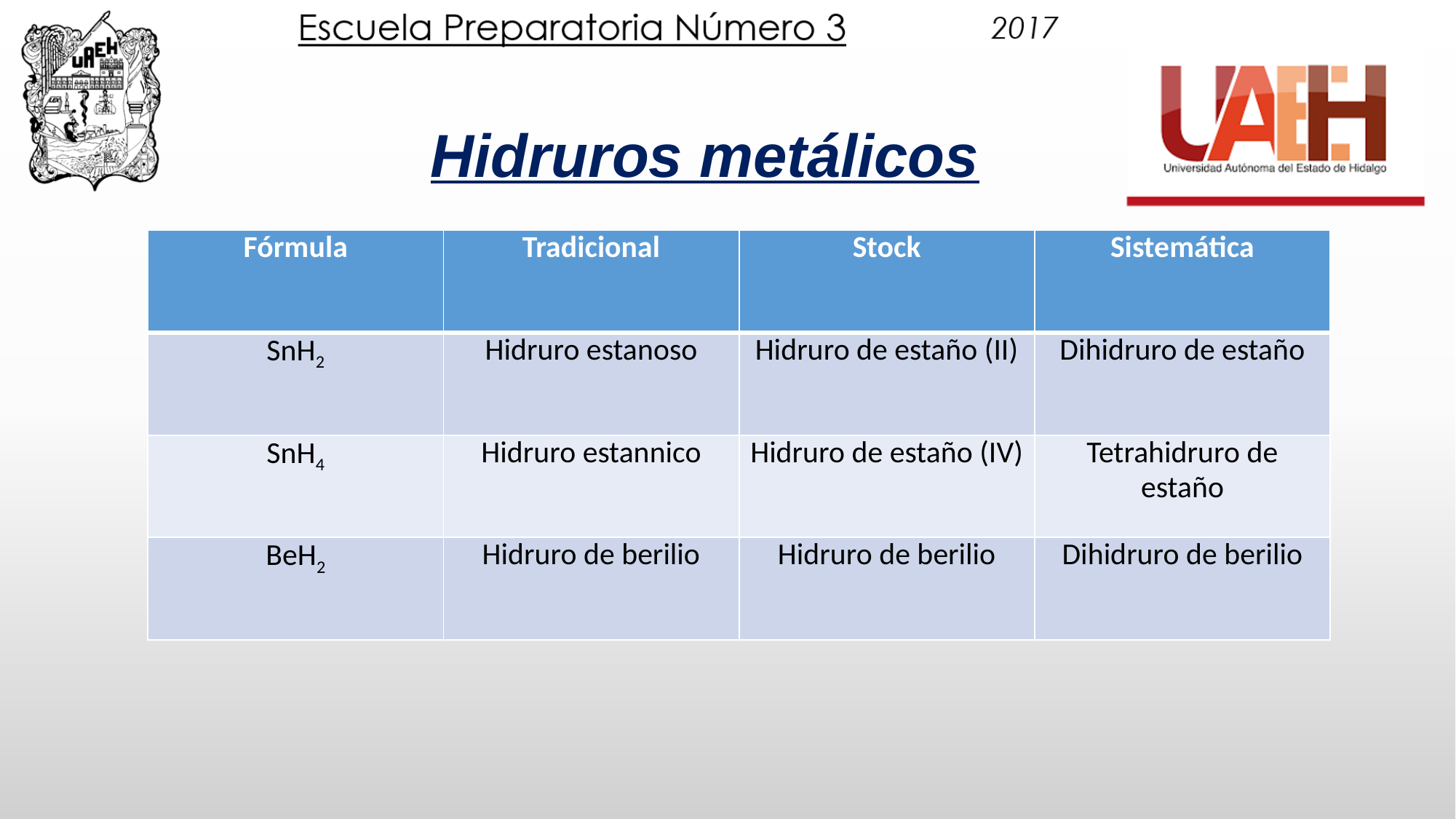

Hidruros metálicos
| Fórmula | Tradicional | Stock | Sistemática |
| --- | --- | --- | --- |
| SnH2 | Hidruro estanoso | Hidruro de estaño (II) | Dihidruro de estaño |
| SnH4 | Hidruro estannico | Hidruro de estaño (IV) | Tetrahidruro de estaño |
| BeH2 | Hidruro de berilio | Hidruro de berilio | Dihidruro de berilio |